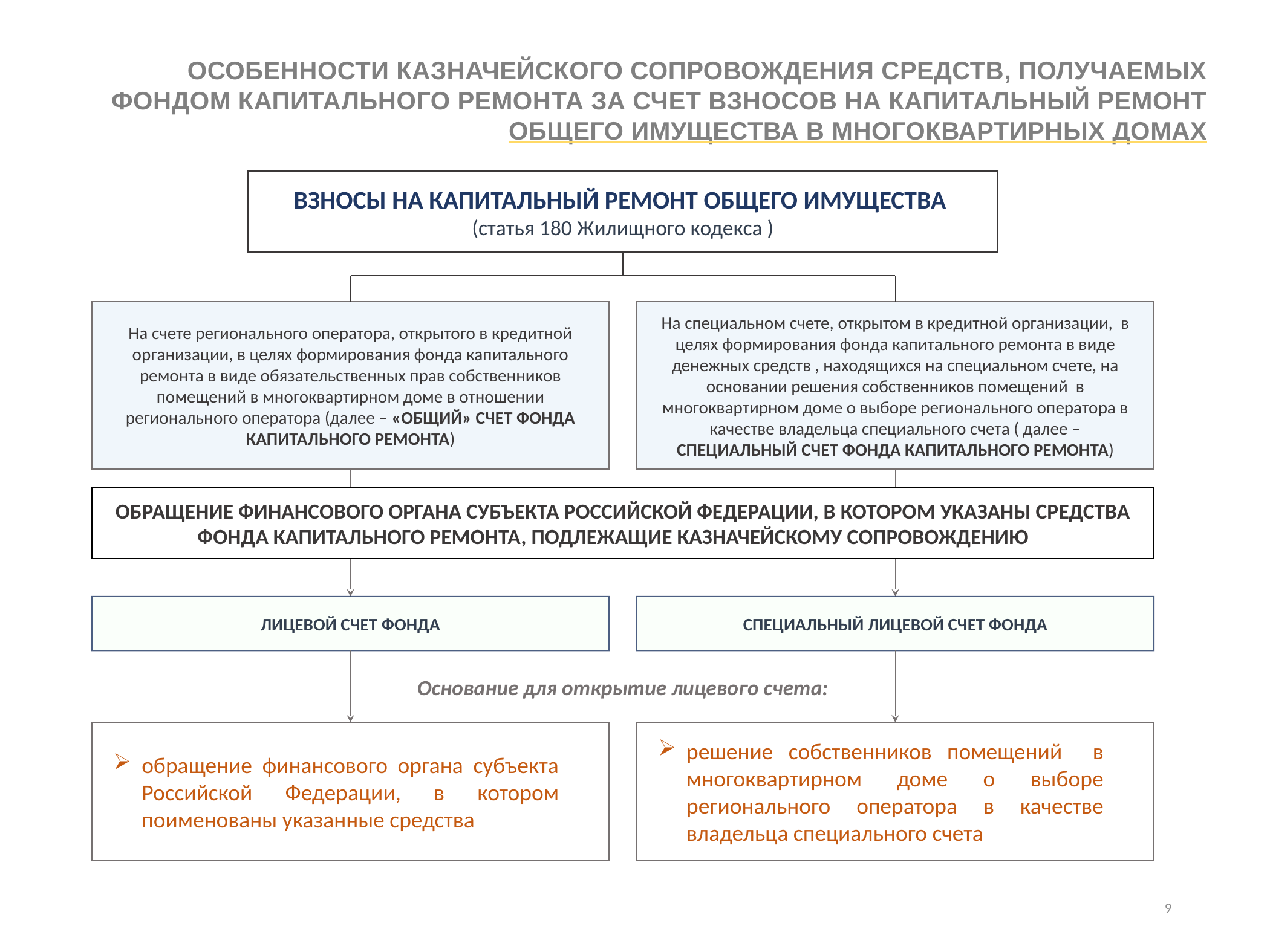

ОСОБЕННОСТИ КАЗНАЧЕЙСКОГО СОПРОВОЖДЕНИЯ СРЕДСТВ, ПОЛУЧАЕМЫХ ФОНДОМ КАПИТАЛЬНОГО РЕМОНТА ЗА СЧЕТ ВЗНОСОВ НА КАПИТАЛЬНЫЙ РЕМОНТ ОБЩЕГО ИМУЩЕСТВА В МНОГОКВАРТИРНЫХ ДОМАХ
ВЗНОСЫ НА КАПИТАЛЬНЫЙ РЕМОНТ ОБЩЕГО ИМУЩЕСТВА
(статья 180 Жилищного кодекса )
На специальном счете, открытом в кредитной организации,  в целях формирования фонда капитального ремонта в виде денежных средств , находящихся на специальном счете, на основании решения собственников помещений  в многоквартирном доме о выборе регионального оператора в качестве владельца специального счета ( далее – СПЕЦИАЛЬНЫЙ СЧЕТ ФОНДА КАПИТАЛЬНОГО РЕМОНТА)
На счете регионального оператора, открытого в кредитной организации, в целях формирования фонда капитального ремонта в виде обязательственных прав собственников помещений в многоквартирном доме в отношении регионального оператора (далее – «ОБЩИЙ» СЧЕТ ФОНДА КАПИТАЛЬНОГО РЕМОНТА)
ОБРАЩЕНИЕ ФИНАНСОВОГО ОРГАНА СУБЪЕКТА РОССИЙСКОЙ ФЕДЕРАЦИИ, В КОТОРОМ УКАЗАНЫ СРЕДСТВА ФОНДА КАПИТАЛЬНОГО РЕМОНТА, ПОДЛЕЖАЩИЕ КАЗНАЧЕЙСКОМУ СОПРОВОЖДЕНИЮ
ЛИЦЕВОЙ СЧЕТ ФОНДА
СПЕЦИАЛЬНЫЙ ЛИЦЕВОЙ СЧЕТ ФОНДА
Основание для открытие лицевого счета:
обращение финансового органа субъекта Российской Федерации, в котором поименованы указанные средства
решение собственников помещений  в многоквартирном доме о выборе регионального оператора в качестве владельца специального счета

9